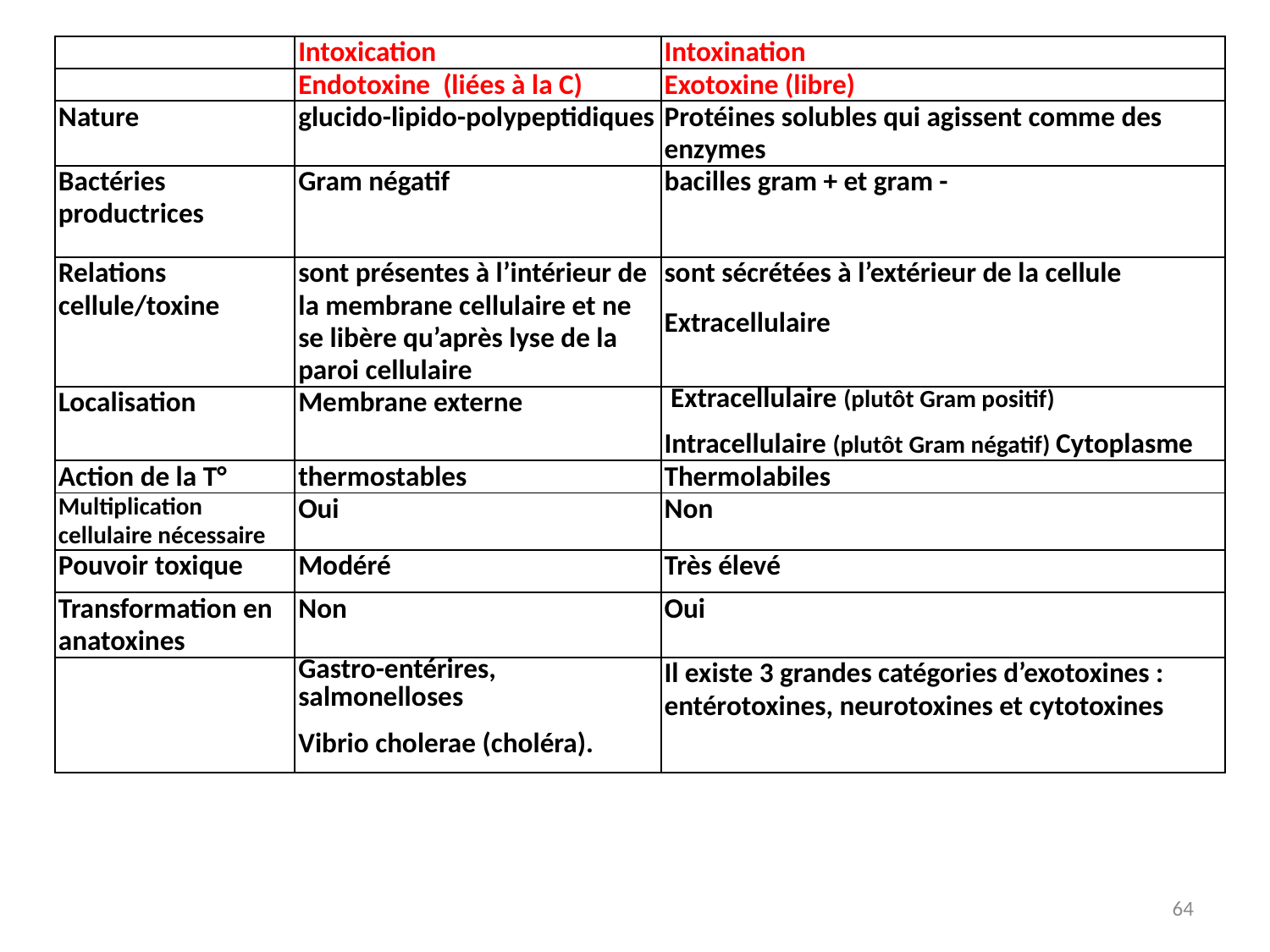

|  | Intoxication | Intoxination |
| --- | --- | --- |
|  | Endotoxine (liées à la C) | Exotoxine (libre) |
| Nature | glucido-lipido-polypeptidiques | Protéines solubles qui agissent comme des enzymes |
| Bactéries productrices | Gram négatif | bacilles gram + et gram - |
| Relations cellule/toxine | sont présentes à l’intérieur de la membrane cellulaire et ne se libère qu’après lyse de la paroi cellulaire | sont sécrétées à l’extérieur de la cellule Extracellulaire |
| Localisation | Membrane externe | Extracellulaire (plutôt Gram positif) Intracellulaire (plutôt Gram négatif) Cytoplasme |
| Action de la T° | thermostables | Thermolabiles |
| Multiplication cellulaire nécessaire | Oui | Non |
| Pouvoir toxique | Modéré | Très élevé |
| Transformation en anatoxines | Non | Oui |
|  | Gastro-entérires, salmonelloses Vibrio cholerae (choléra). | Il existe 3 grandes catégories d’exotoxines : entérotoxines, neurotoxines et cytotoxines |
64